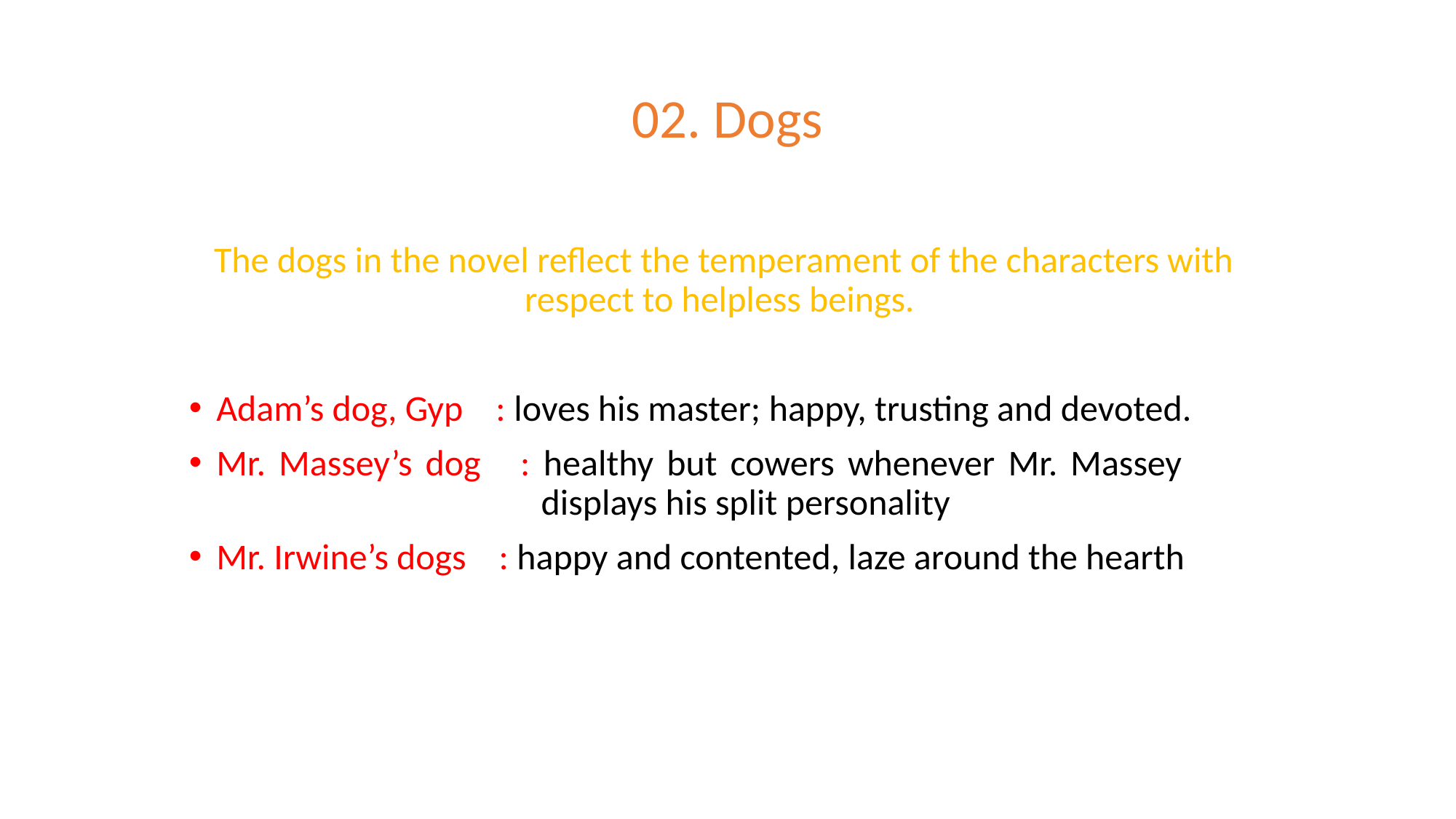

# 02. Dogs
The dogs in the novel reflect the temperament of the characters with respect to helpless beings.

Adam’s dog, Gyp    : loves his master; happy, trusting and devoted.
Mr. Massey’s dog   : healthy but cowers whenever Mr. Massey 			             displays his split personality
Mr. Irwine’s dogs    : happy and contented, laze around the hearth